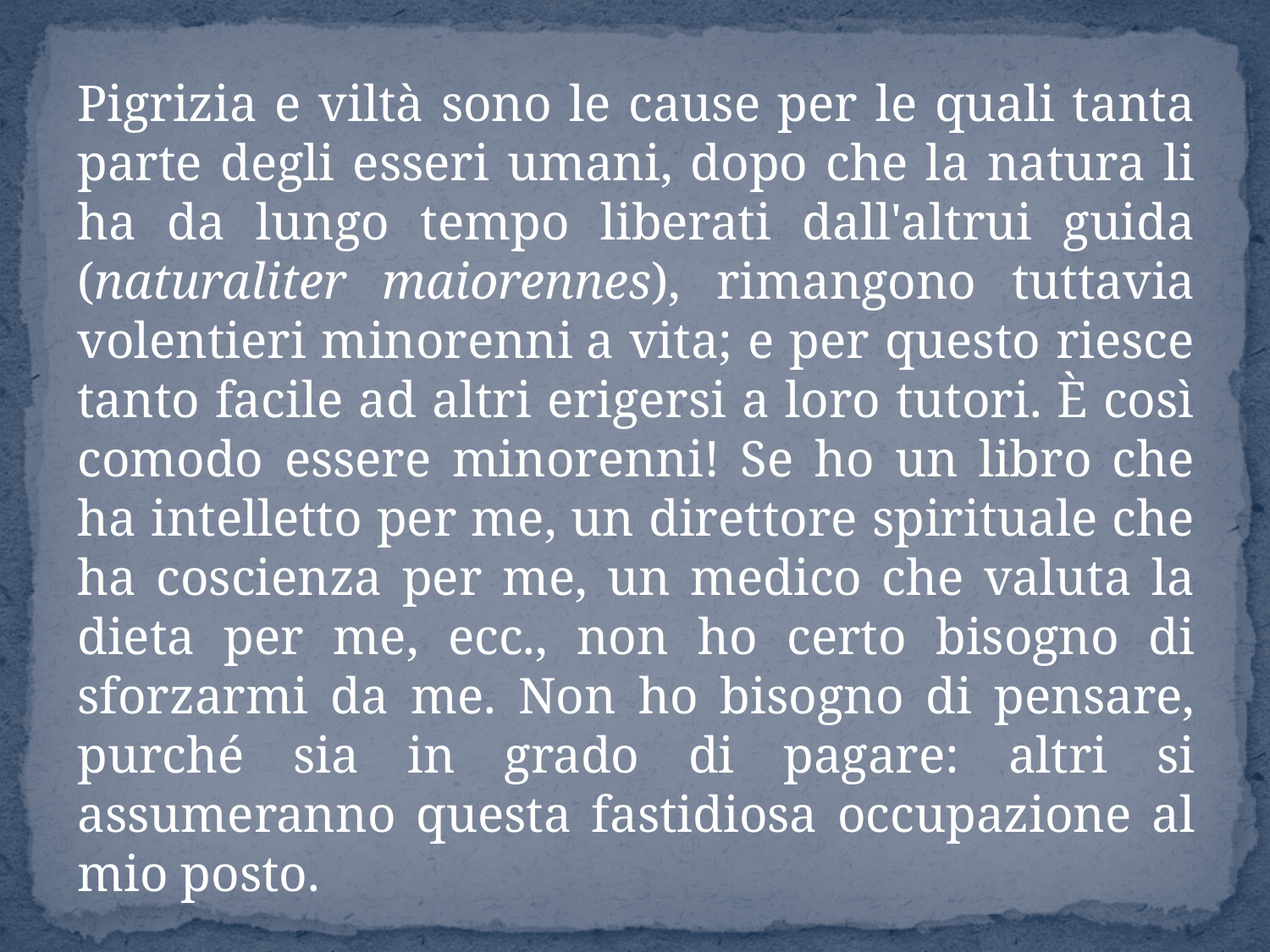

Pigrizia e viltà sono le cause per le quali tanta parte degli esseri umani, dopo che la natura li ha da lungo tempo liberati dall'altrui guida (naturaliter maiorennes), rimangono tuttavia volentieri minorenni a vita; e per questo riesce tanto facile ad altri erigersi a loro tutori. È così comodo essere minorenni! Se ho un libro che ha intelletto per me, un direttore spirituale che ha coscienza per me, un medico che valuta la dieta per me, ecc., non ho certo bisogno di sforzarmi da me. Non ho bisogno di pensare, purché sia in grado di pagare: altri si assumeranno questa fastidiosa occupazione al mio posto.